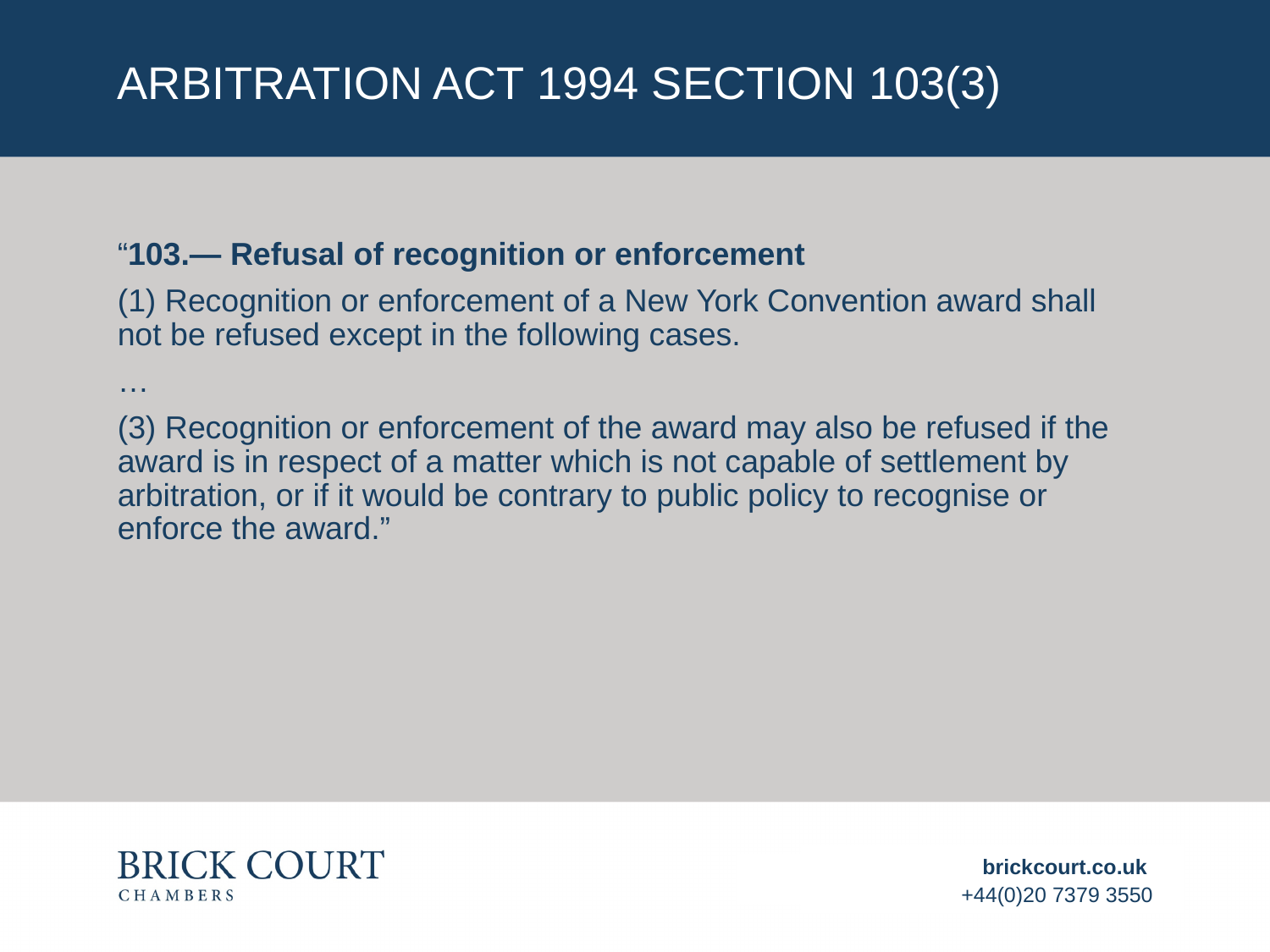

# Arbitration act 1994 section 103(3)
“103.— Refusal of recognition or enforcement
(1) Recognition or enforcement of a New York Convention award shall not be refused except in the following cases.
…
(3) Recognition or enforcement of the award may also be refused if the award is in respect of a matter which is not capable of settlement by arbitration, or if it would be contrary to public policy to recognise or enforce the award.”
brickcourt.co.uk
+44(0)20 7379 3550